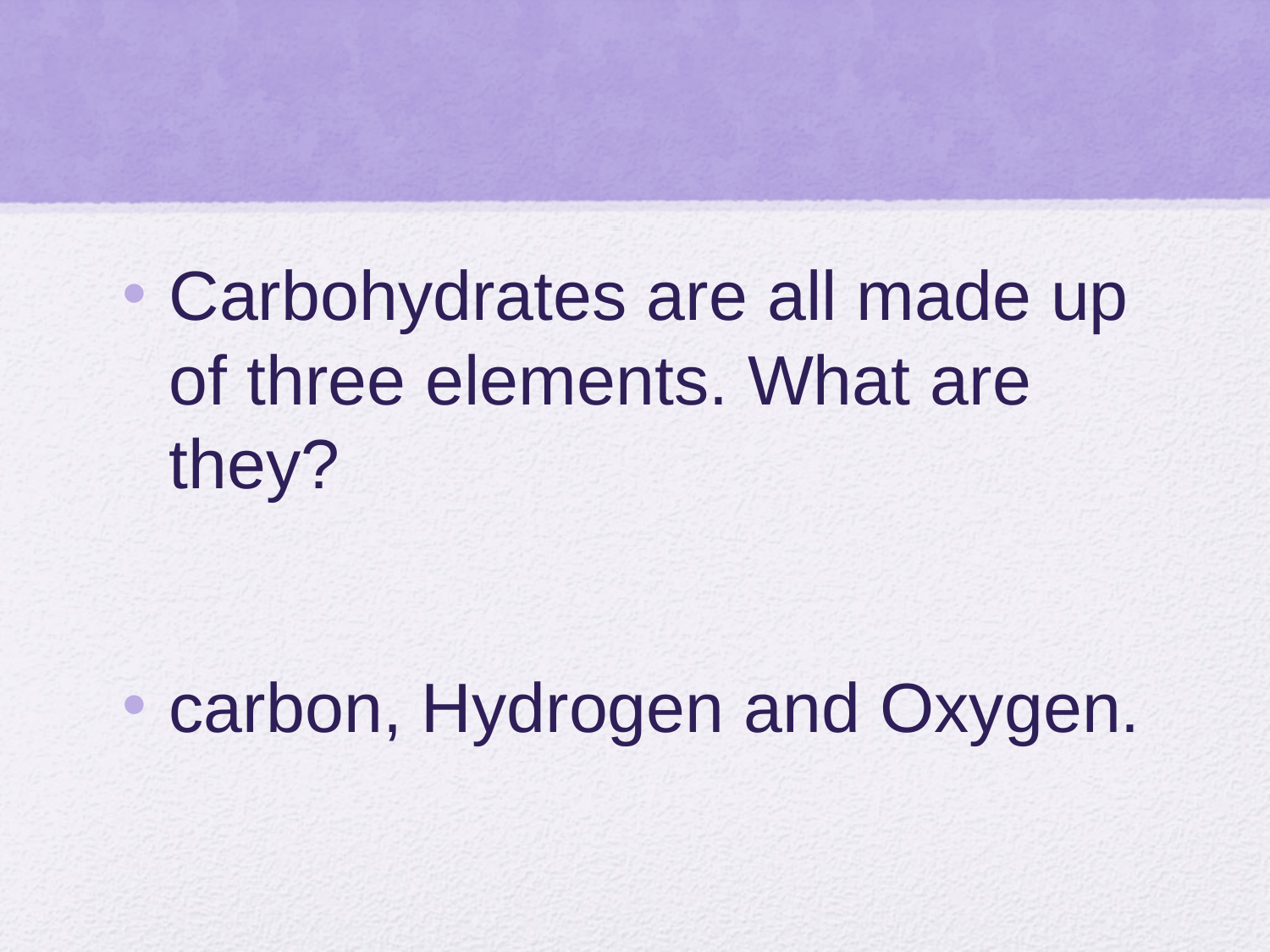

#
Carbohydrates are all made up of three elements. What are they?

carbon, Hydrogen and Oxygen.